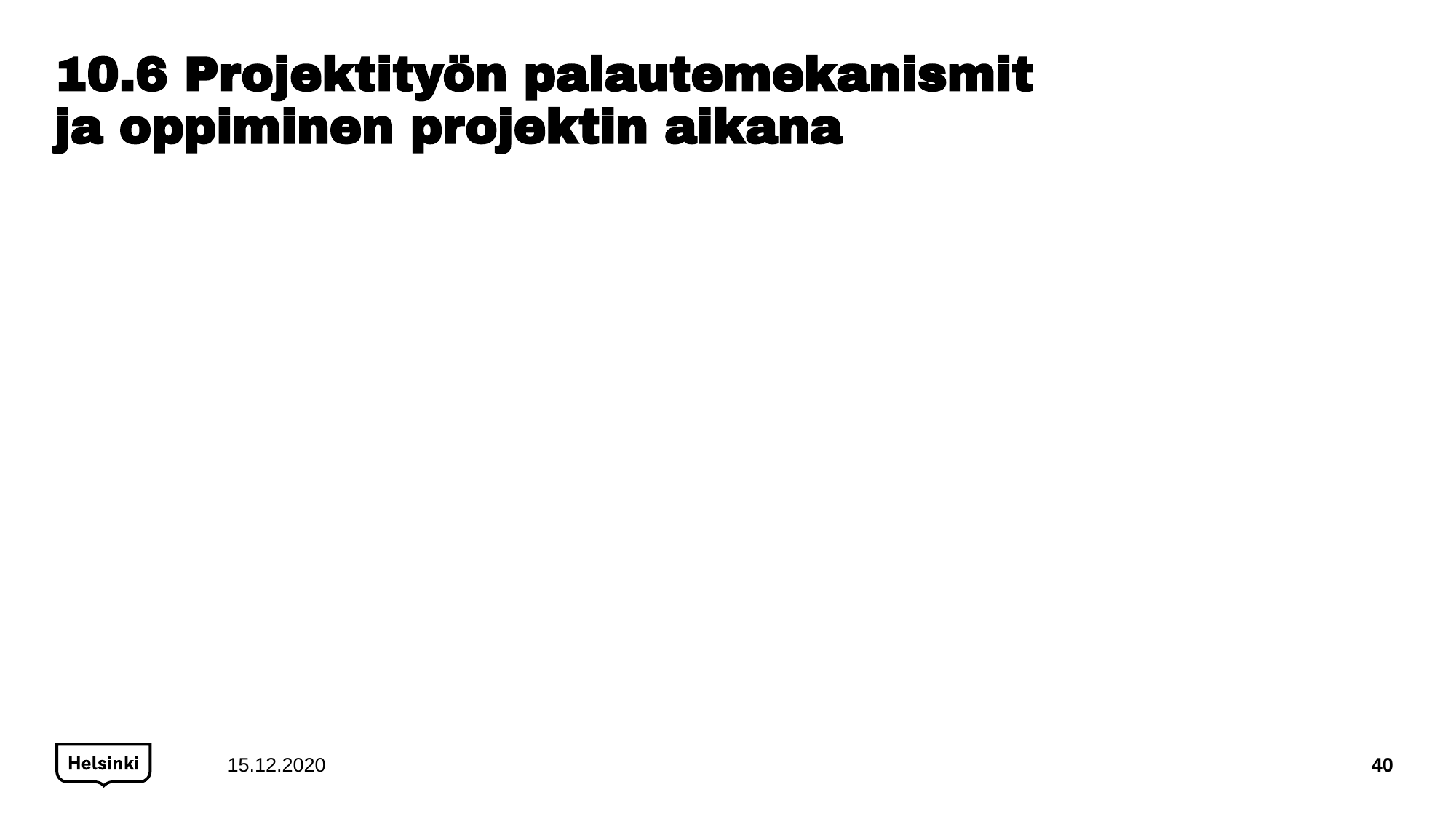

# 10.6 Projektityön palautemekanismit ja oppiminen projektin aikana

15.12.2020
40